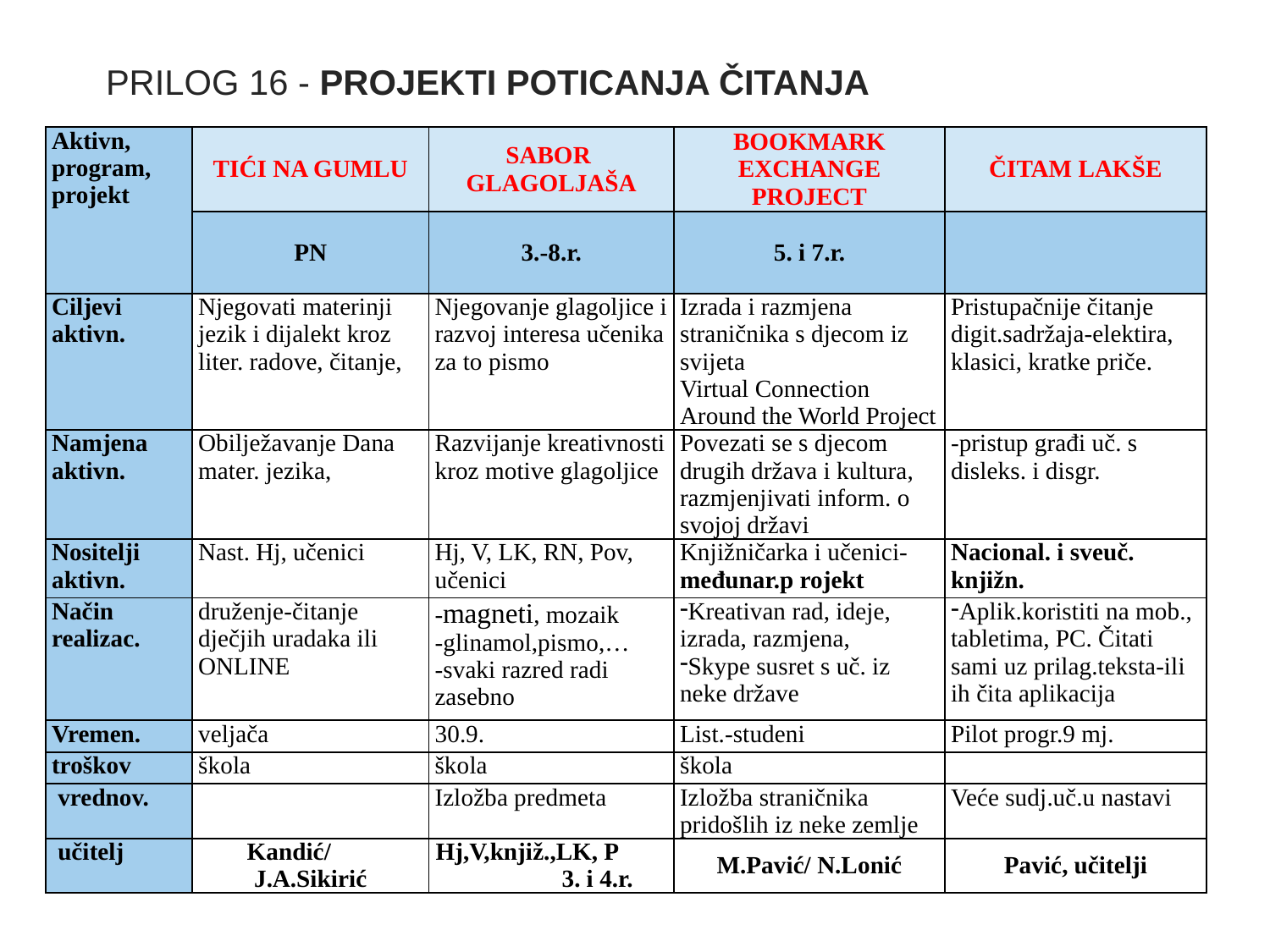

# PRILOG 16 - PROJEKTI POTICANJA ČITANJA
| Aktivn, program, projekt | TIĆI NA GUMLU | SABOR GLAGOLJAŠA | BOOKMARK EXCHANGE PROJECT | ČITAM LAKŠE |
| --- | --- | --- | --- | --- |
|  | PN | 3.-8.r. | 5. i 7.r. |  |
| Ciljevi aktivn. | Njegovati materinji jezik i dijalekt kroz liter. radove, čitanje, | Njegovanje glagoljice i razvoj interesa učenika za to pismo | Izrada i razmjena straničnika s djecom iz svijeta Virtual Connection Around the World Project | Pristupačnije čitanje digit.sadržaja-elektira, klasici, kratke priče. |
| Namjena aktivn. | Obilježavanje Dana mater. jezika, | Razvijanje kreativnosti kroz motive glagoljice | Povezati se s djecom drugih država i kultura, razmjenjivati inform. o svojoj državi | -pristup građi uč. s disleks. i disgr. |
| Nositelji aktivn. | Nast. Hj, učenici | Hj, V, LK, RN, Pov, učenici | Knjižničarka i učenici-međunar.p rojekt | Nacional. i sveuč. knjižn. |
| Način realizac. | druženje-čitanje dječjih uradaka ili ONLINE | -magneti, mozaik -glinamol,pismo,… -svaki razred radi zasebno | Kreativan rad, ideje, izrada, razmjena, Skype susret s uč. iz neke države | Aplik.koristiti na mob., tabletima, PC. Čitati sami uz prilag.teksta-ili ih čita aplikacija |
| Vremen. | veljača | 30.9. | List.-studeni | Pilot progr.9 mj. |
| troškov | škola | škola | škola |  |
| vrednov. |  | Izložba predmeta | Izložba straničnika pridošlih iz neke zemlje | Veće sudj.uč.u nastavi |
| učitelj | Kandić/ J.A.Sikirić | Hj,V,knjiž.,LK, P 3. i 4.r. | M.Pavić/ N.Lonić | Pavić, učitelji |